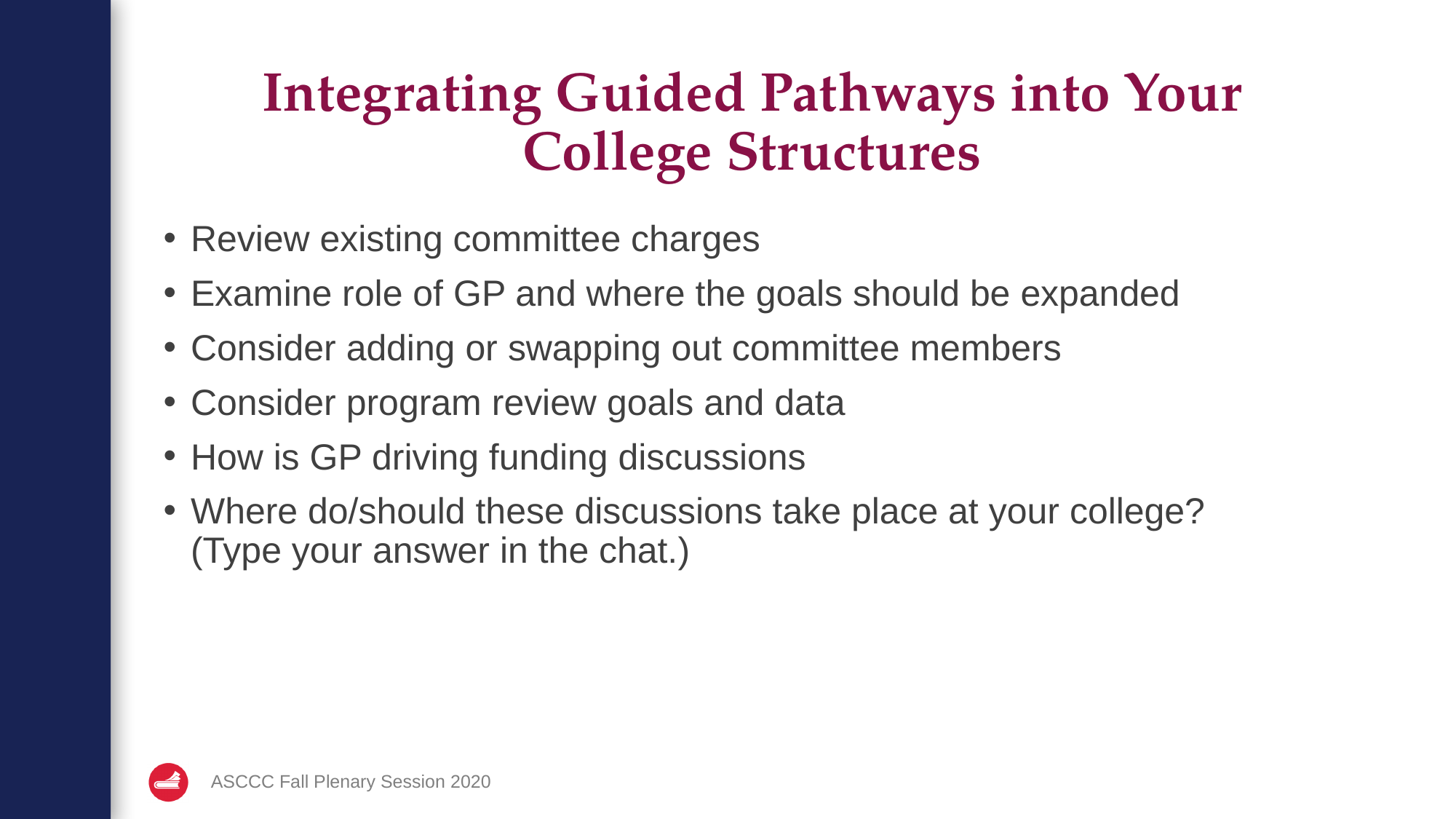

# Integrating Guided Pathways into Your College Structures
Review existing committee charges
Examine role of GP and where the goals should be expanded
Consider adding or swapping out committee members
Consider program review goals and data
How is GP driving funding discussions
Where do/should these discussions take place at your college?
(Type your answer in the chat.)

ASCCC Fall Plenary Session 2020